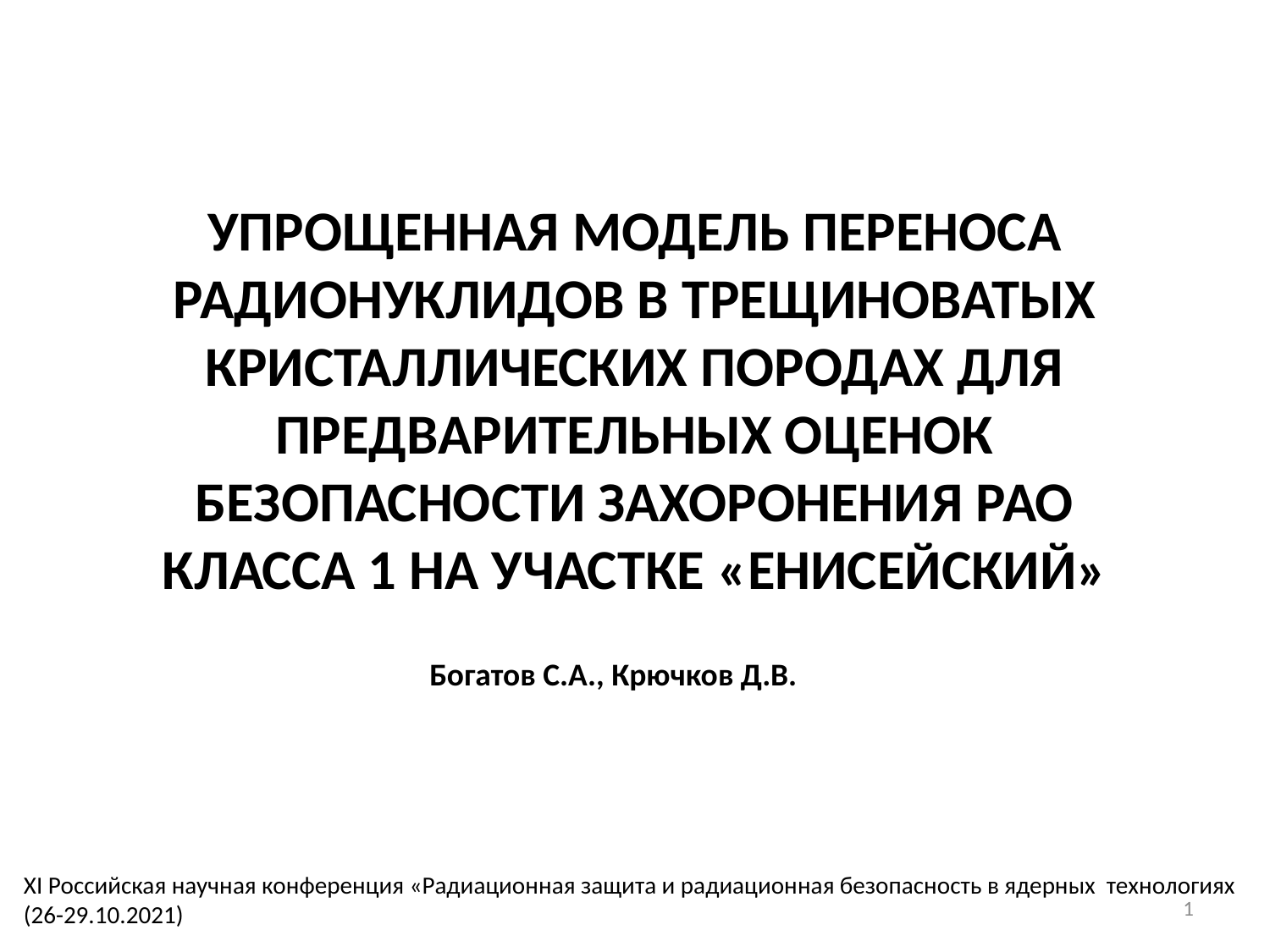

# УПРОЩЕННАЯ МОДЕЛЬ ПЕРЕНОСА РАДИОНУКЛИДОВ В ТРЕЩИНОВАТЫХ КРИСТАЛЛИЧЕСКИХ ПОРОДАХ ДЛЯ ПРЕДВАРИТЕЛЬНЫХ ОЦЕНОК БЕЗОПАСНОСТИ ЗАХОРОНЕНИЯ РАО КЛАССА 1 НА УЧАСТКЕ «ЕНИСЕЙСКИЙ»
Богатов С.А., Крючков Д.В.
XI Российская научная конференция «Радиационная защита и радиационная безопасность в ядерных  технологиях (26-29.10.2021)
1